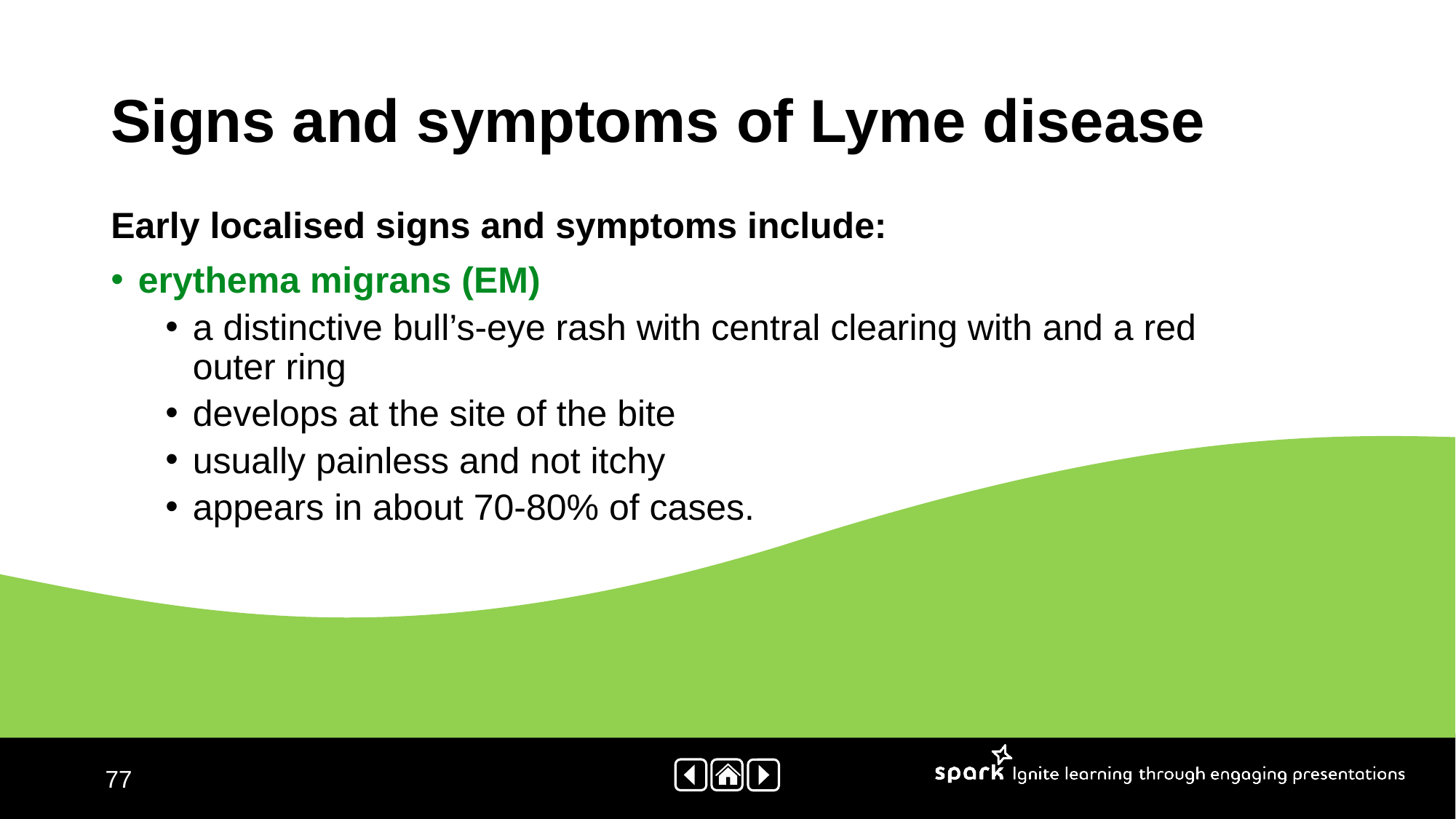

# Signs and symptoms of Lyme disease
Early localised signs and symptoms include:
erythema migrans (EM)
a distinctive bull’s-eye rash with central clearing with and a red outer ring
develops at the site of the bite
usually painless and not itchy
appears in about 70-80% of cases.